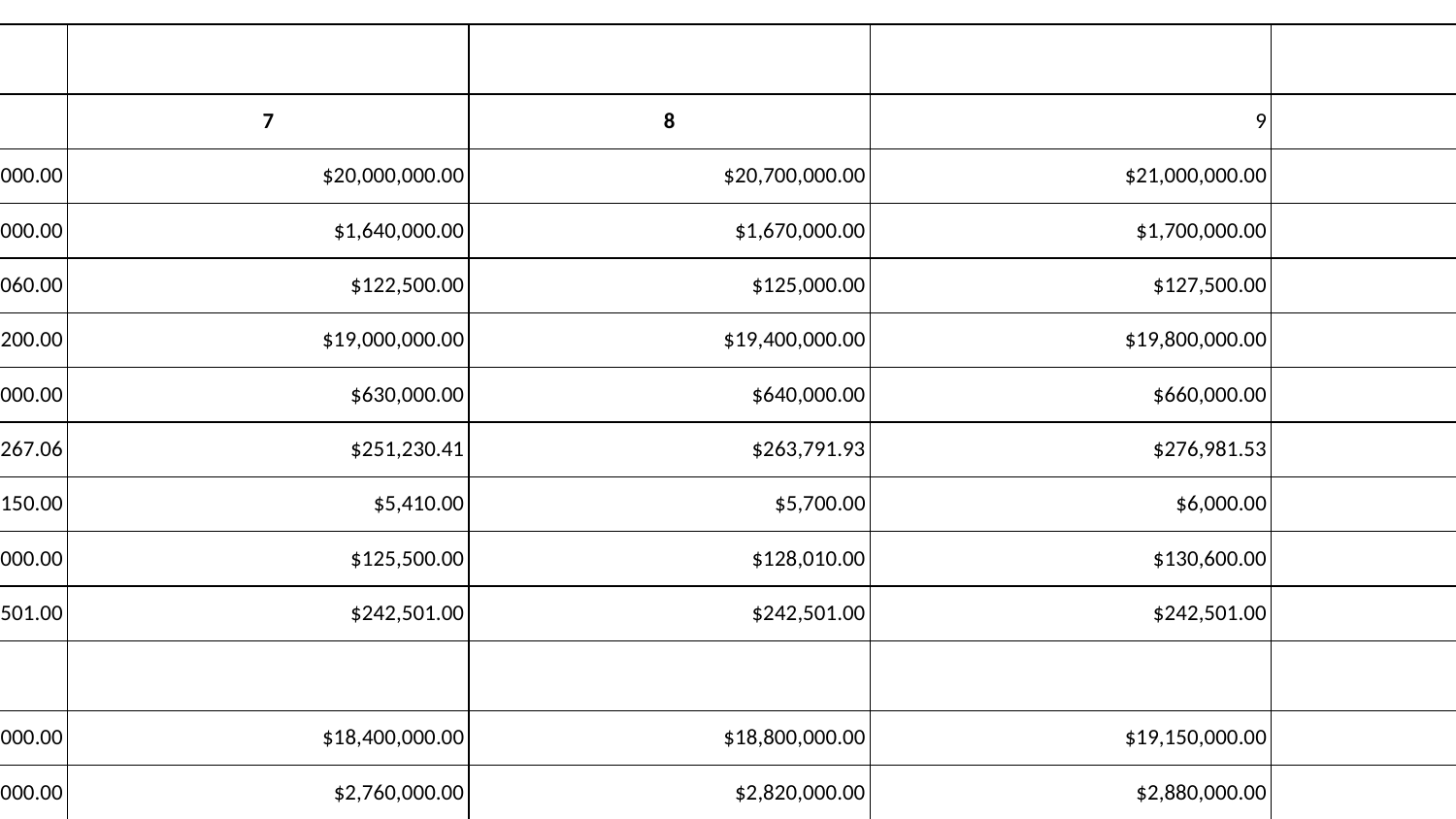

|  |  |  |  |  |
| --- | --- | --- | --- | --- |
| 6 | 7 | 8 | 9 | 10 |
| $19,800,000.00 | $20,000,000.00 | $20,700,000.00 | $21,000,000.00 | $21,500,000.00 |
| $1,600,000.00 | $1,640,000.00 | $1,670,000.00 | $1,700,000.00 | $1,740,000.00 |
| $120,060.00 | $122,500.00 | $125,000.00 | $127,500.00 | $130,050.00 |
| $18,523,200.00 | $19,000,000.00 | $19,400,000.00 | $19,800,000.00 | $20,200,000.00 |
| $610,000.00 | $630,000.00 | $640,000.00 | $660,000.00 | $680,000.00 |
| $239,267.06 | $251,230.41 | $263,791.93 | $276,981.53 | $290,830.60 |
| $5,150.00 | $5,410.00 | $5,700.00 | $6,000.00 | $6,300.00 |
| $123,000.00 | $125,500.00 | $128,010.00 | $130,600.00 | $133,212.00 |
| $242,501.00 | $242,501.00 | $242,501.00 | $242,501.00 | $242,501.00 |
|  |  |  |  |  |
| $17,920,000.00 | $18,400,000.00 | $18,800,000.00 | $19,150,000.00 | $19,530,000.00 |
| $2,700,000.00 | $2,760,000.00 | $2,820,000.00 | $2,880,000.00 | $2,930,000.00 |
|  |  |  |  |  |
| $15,232,000.00 | $15,640,000.00 | $15,980,000.00 | $16,300,000.00 | $16,600,500.00 |
|  |  |  |  |  |
|  |  |  |  |  |
|  |  |  |  |  |
| $15,232,000.00 | $15,640,000.00 | $15,980,000.00 | $16,300,000.00 | $16,600,500.00 |
| $242,501.00 | $242,501.00 | $242,501.00 | $242,501.00 | $242,501.00 |
|  |  |  |  |  |
|  |  |  |  |  |
|  |  |  |  |  |
|  |  |  |  |  |
|  |  |  |  | $302,722.00 |
|  |  |  |  |  |
| $15,480,000.00 | $15,900,000.00 | $16,225,000.00 | $16,550,000.00 | $17,150,000.00 |
|  |  |  |  |  |
|  |  |  |  |  |
|  |  |  |  |  |
|  |  |  |  |  |
|  |  |  |  |  |
| 6 | 7 | 8 | 9 | 10 |
| $1,166.67 | $1,166.67 | $1,166.67 | $1,166.67 | $1,166.67 |
| -$3,760,732.00 | -$3,759,565.33 | -$3,758,398.67 | -$3,757,232.00 | -$3,756,065.33 |
|  |  |  |  |  |
|  |  |  |  |  |